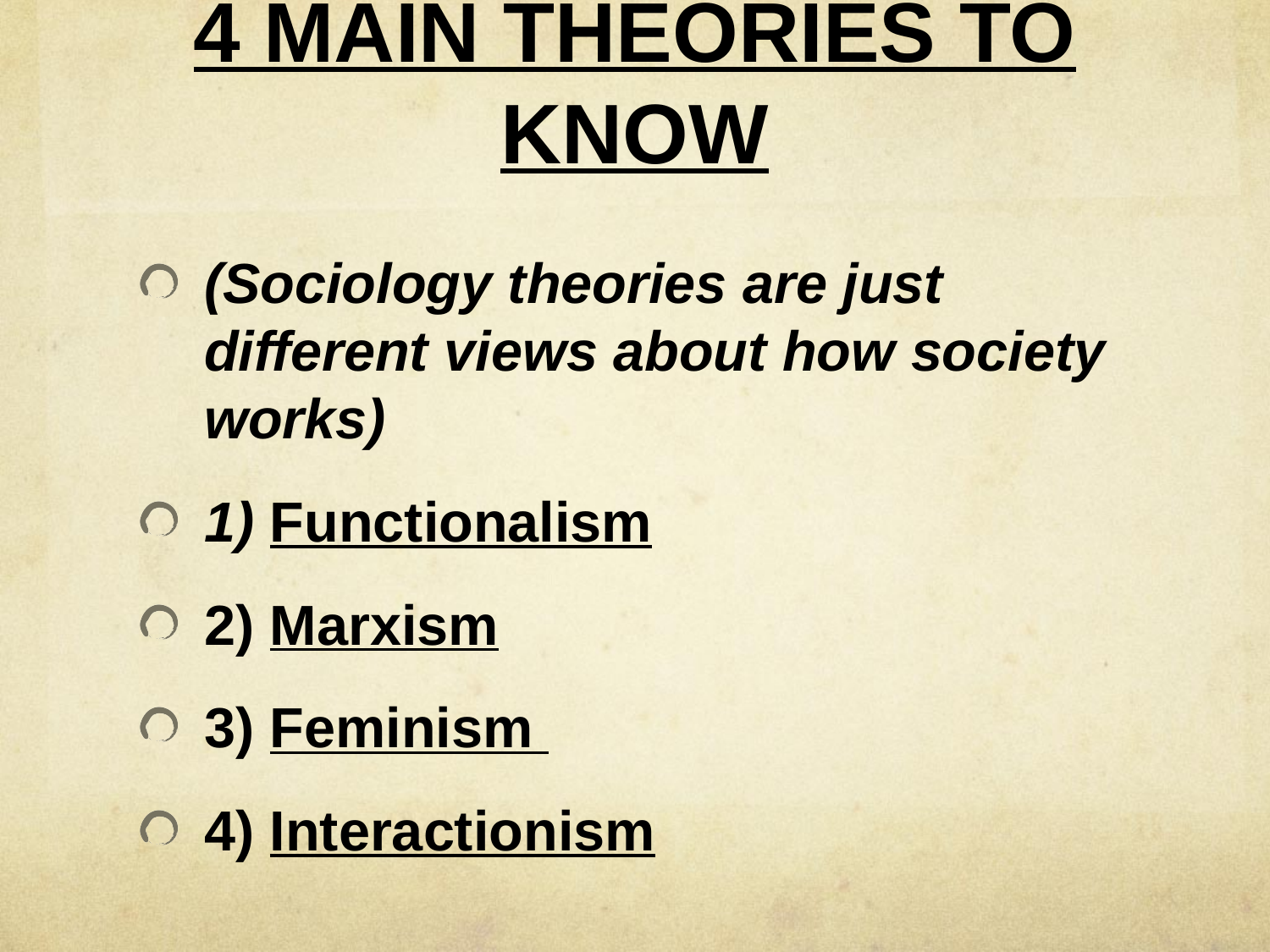

# 4 MAIN THEORIES TO KNOW
(Sociology theories are just different views about how society works)
1) Functionalism
2) Marxism
3) Feminism
4) Interactionism